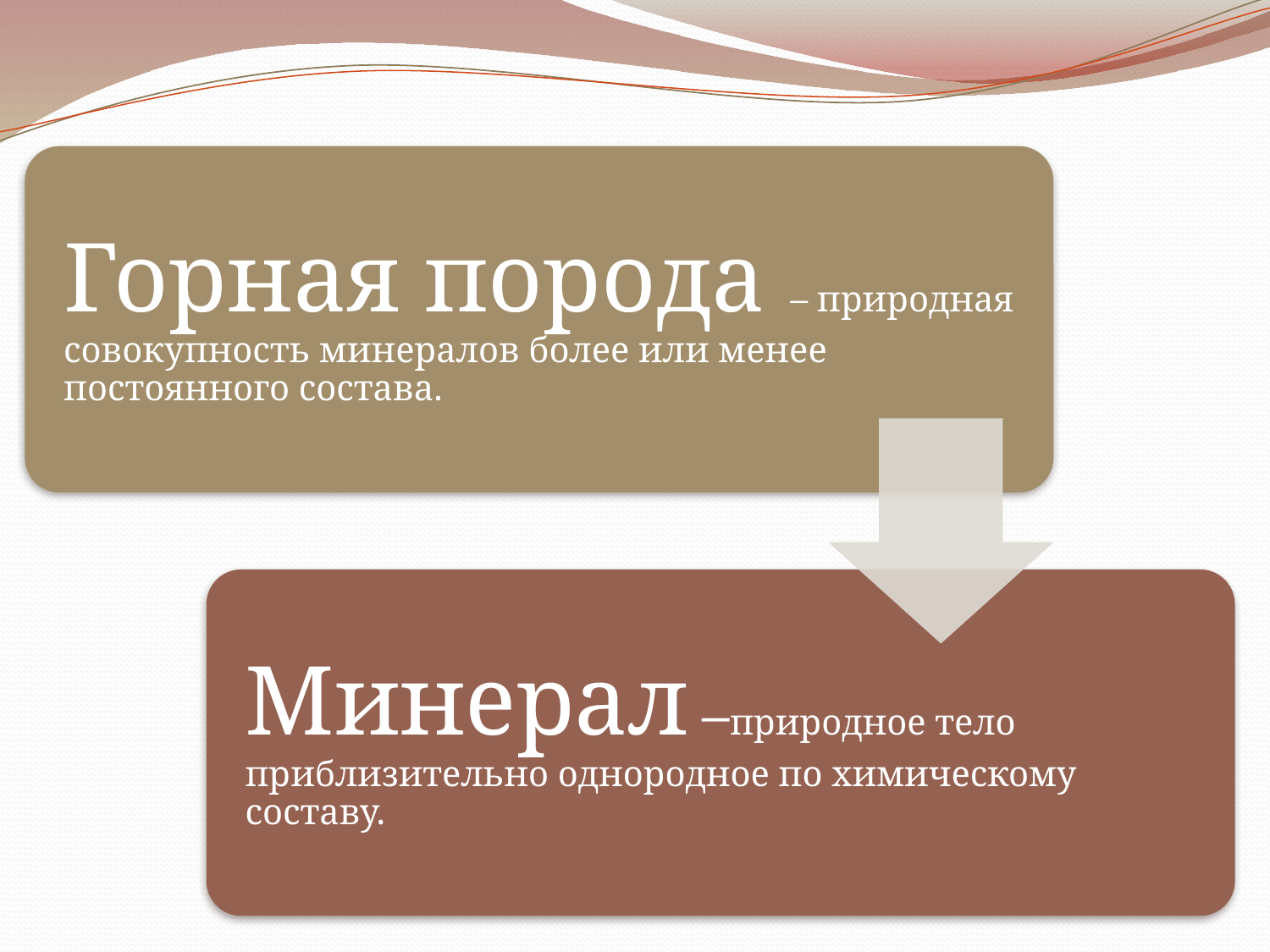

Горная порода – природная совокупность минералов более или менее постоянного состава.
Минерал –природное тело приблизительно однородное по химическому составу.